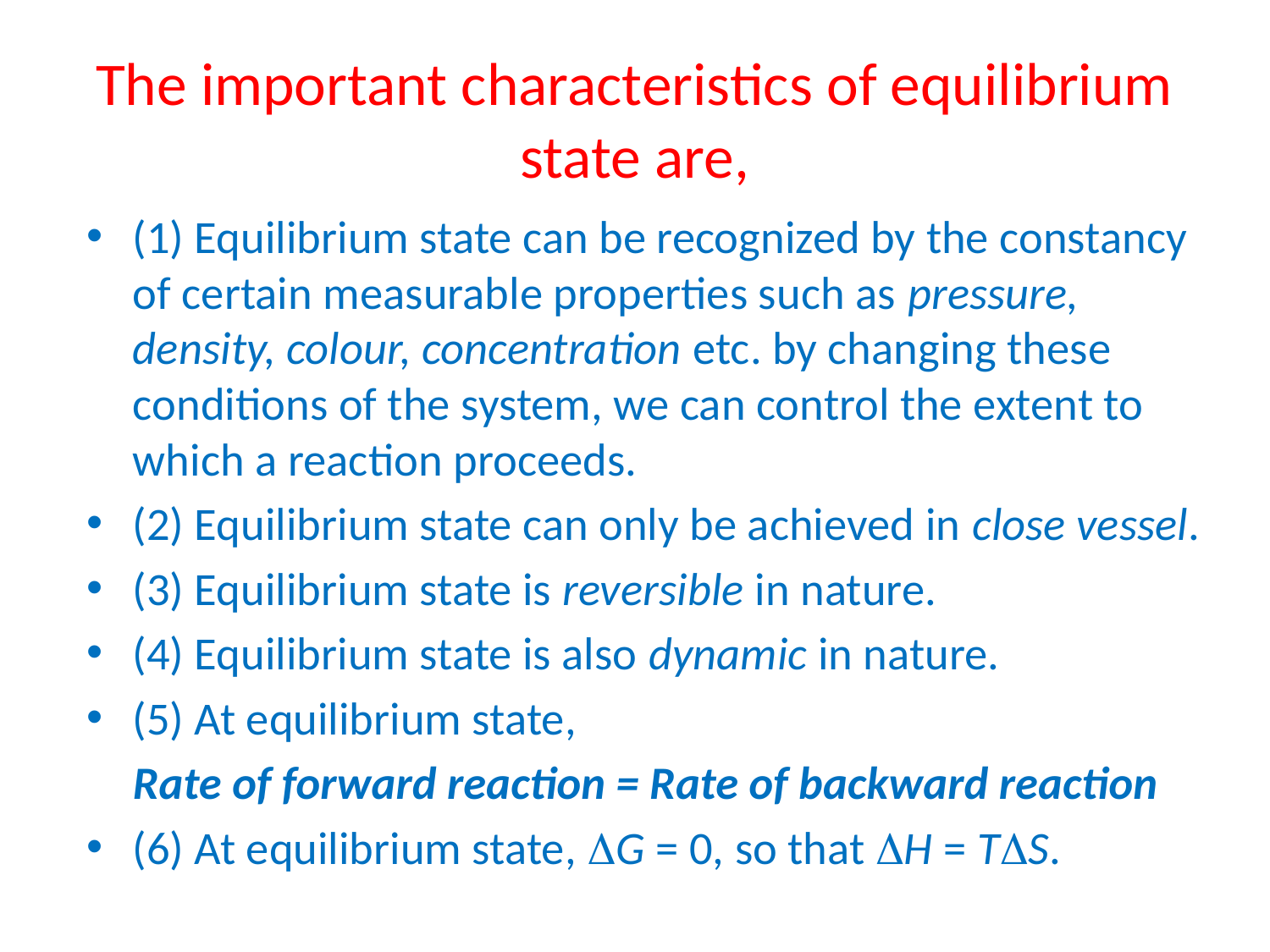

# The important characteristics of equilibrium state are,
(1) Equilibrium state can be recognized by the constancy of certain measurable properties such as pressure, density, colour, concentration etc. by changing these conditions of the system, we can control the extent to which a reaction proceeds.
(2) Equilibrium state can only be achieved in close vessel.
(3) Equilibrium state is reversible in nature.
(4) Equilibrium state is also dynamic in nature.
(5) At equilibrium state,
	Rate of forward reaction = Rate of backward reaction
(6) At equilibrium state, ΔG = 0, so that ΔH = TΔS.